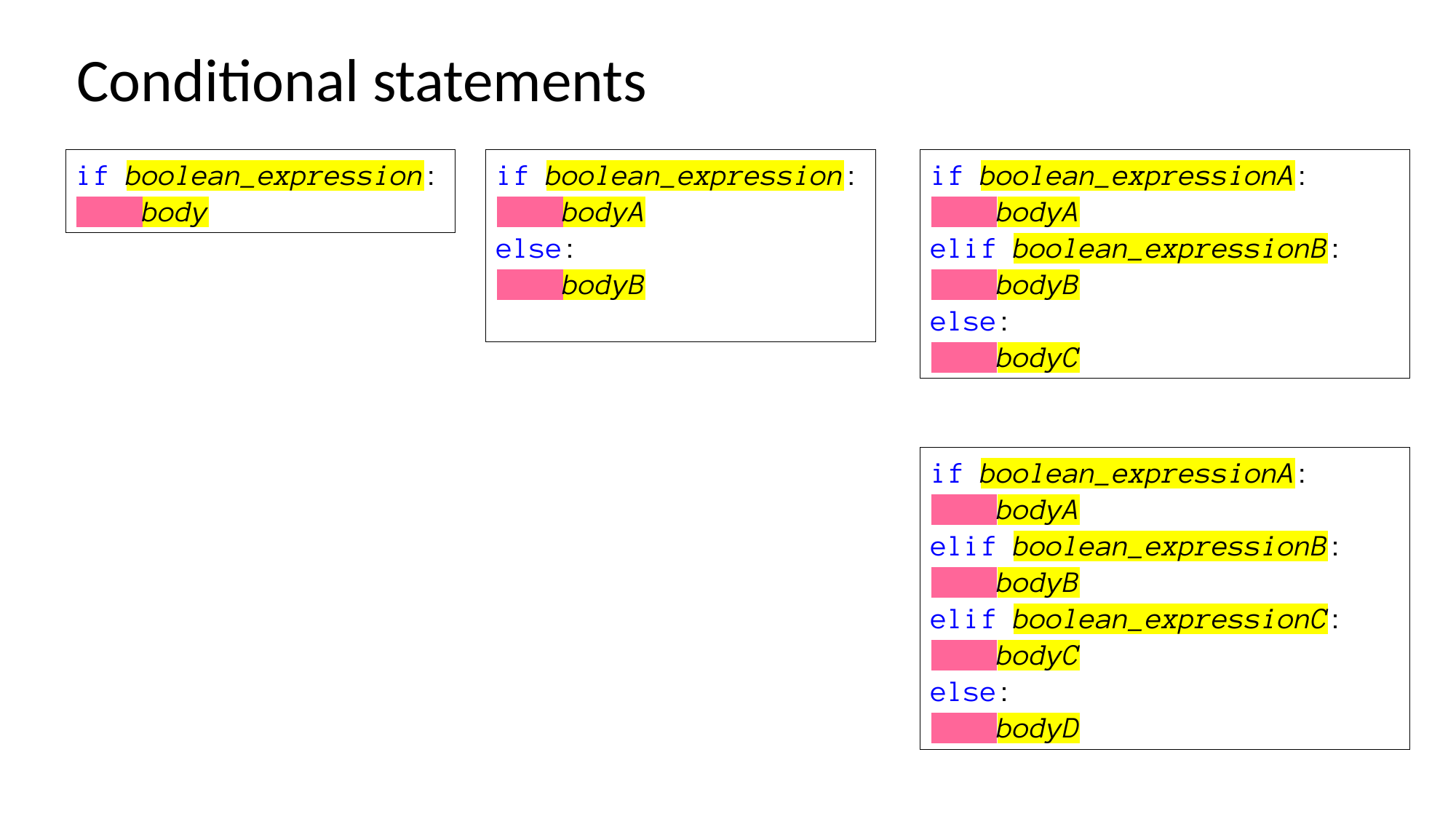

# Conditional statements

if boolean_expression:
    body
if boolean_expression:
    bodyA
else:
    bodyB

if boolean_expressionA:
    bodyA
elif boolean_expressionB:
    bodyB
else:
    bodyC
if boolean_expressionA:
    bodyA
elif boolean_expressionB:
    bodyB
elif boolean_expressionC:
    bodyC
else:
    bodyD